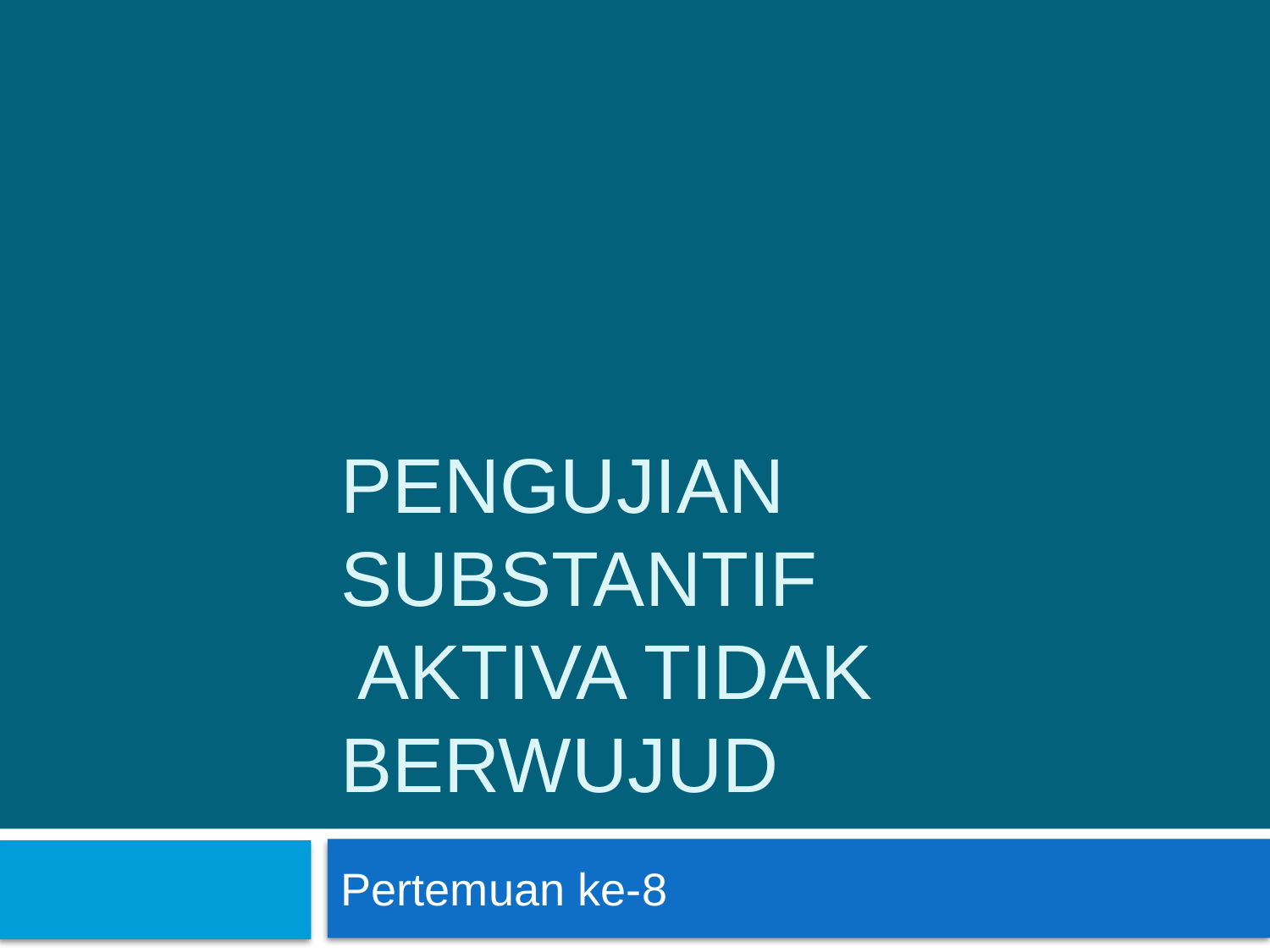

# Pengujian Substantif Aktiva Tidak Berwujud
Pertemuan ke-8